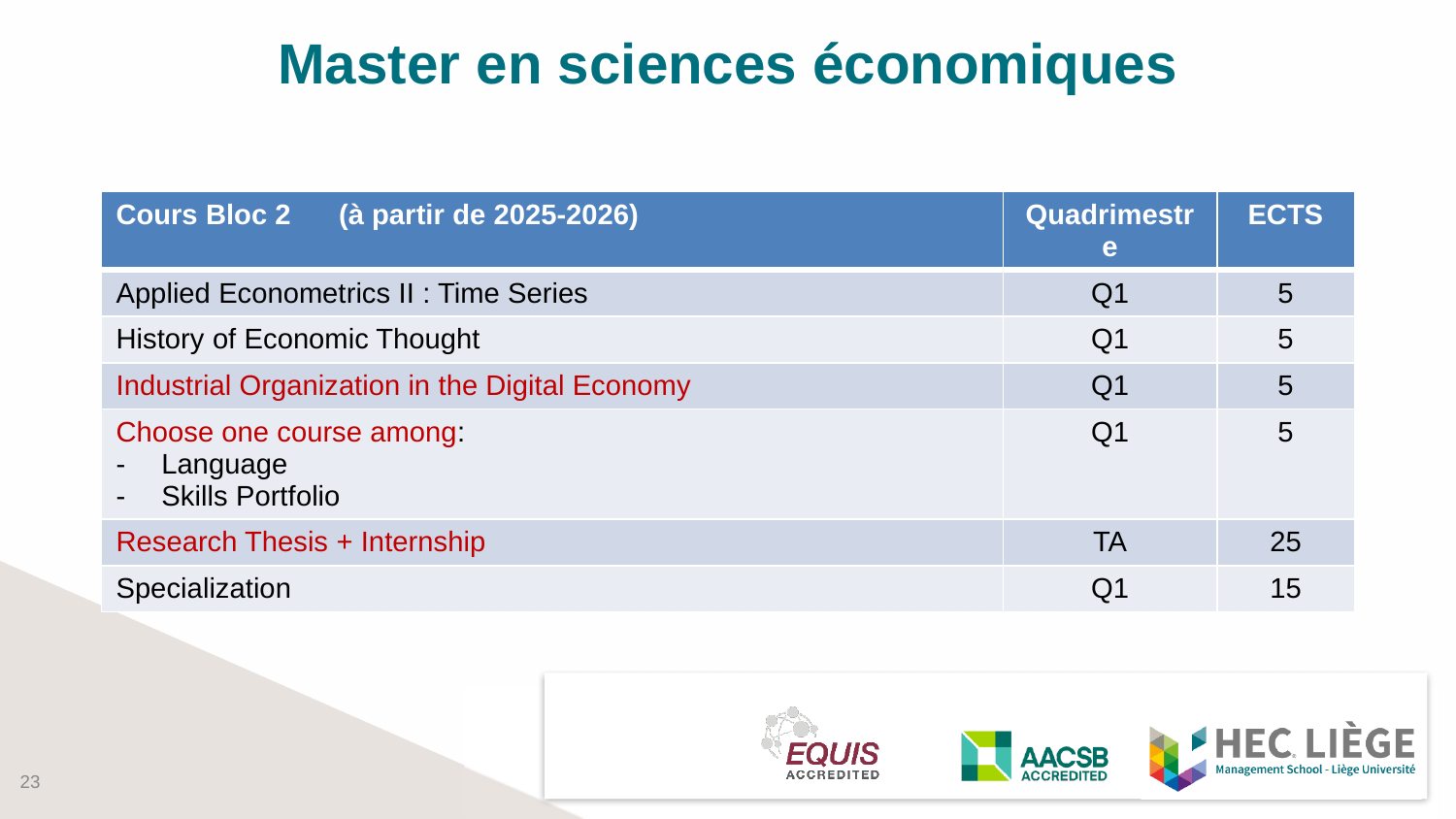

# Master en sciences économiques
| Cours Bloc 2 (à partir de 2025-2026) | Quadrimestre | ECTS |
| --- | --- | --- |
| Applied Econometrics II : Time Series | Q1 | 5 |
| History of Economic Thought | Q1 | 5 |
| Industrial Organization in the Digital Economy | Q1 | 5 |
| Choose one course among: Language Skills Portfolio | Q1 | 5 |
| Research Thesis + Internship | TA | 25 |
| Specialization | Q1 | 15 |